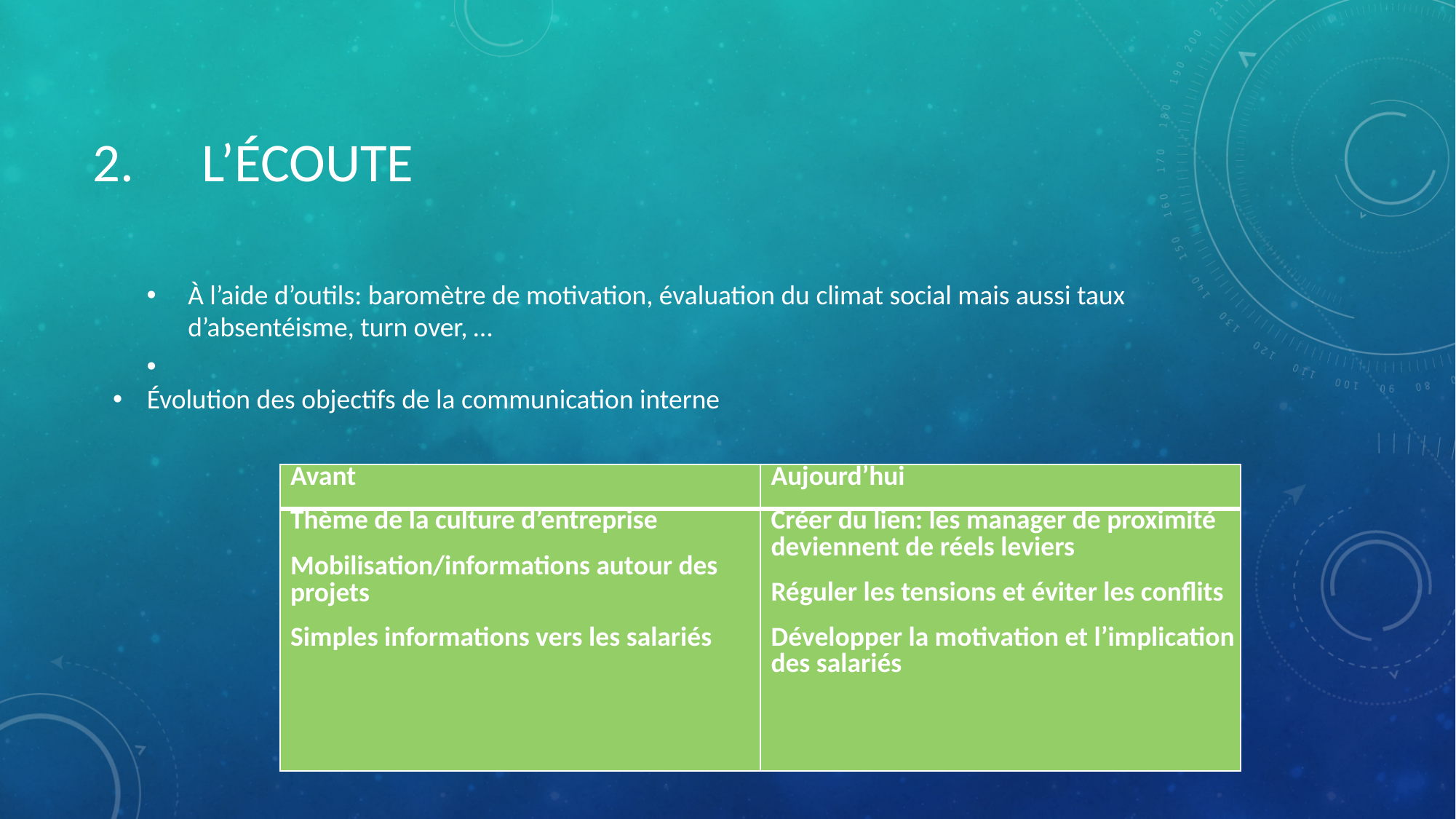

# 2.	L’écoute
À l’aide d’outils: baromètre de motivation, évaluation du climat social mais aussi taux d’absentéisme, turn over, …

Évolution des objectifs de la communication interne

| Avant | Aujourd’hui |
| --- | --- |
| Thème de la culture d’entreprise Mobilisation/informations autour des projets Simples informations vers les salariés | Créer du lien: les manager de proximité deviennent de réels leviers Réguler les tensions et éviter les conflits Développer la motivation et l’implication des salariés |